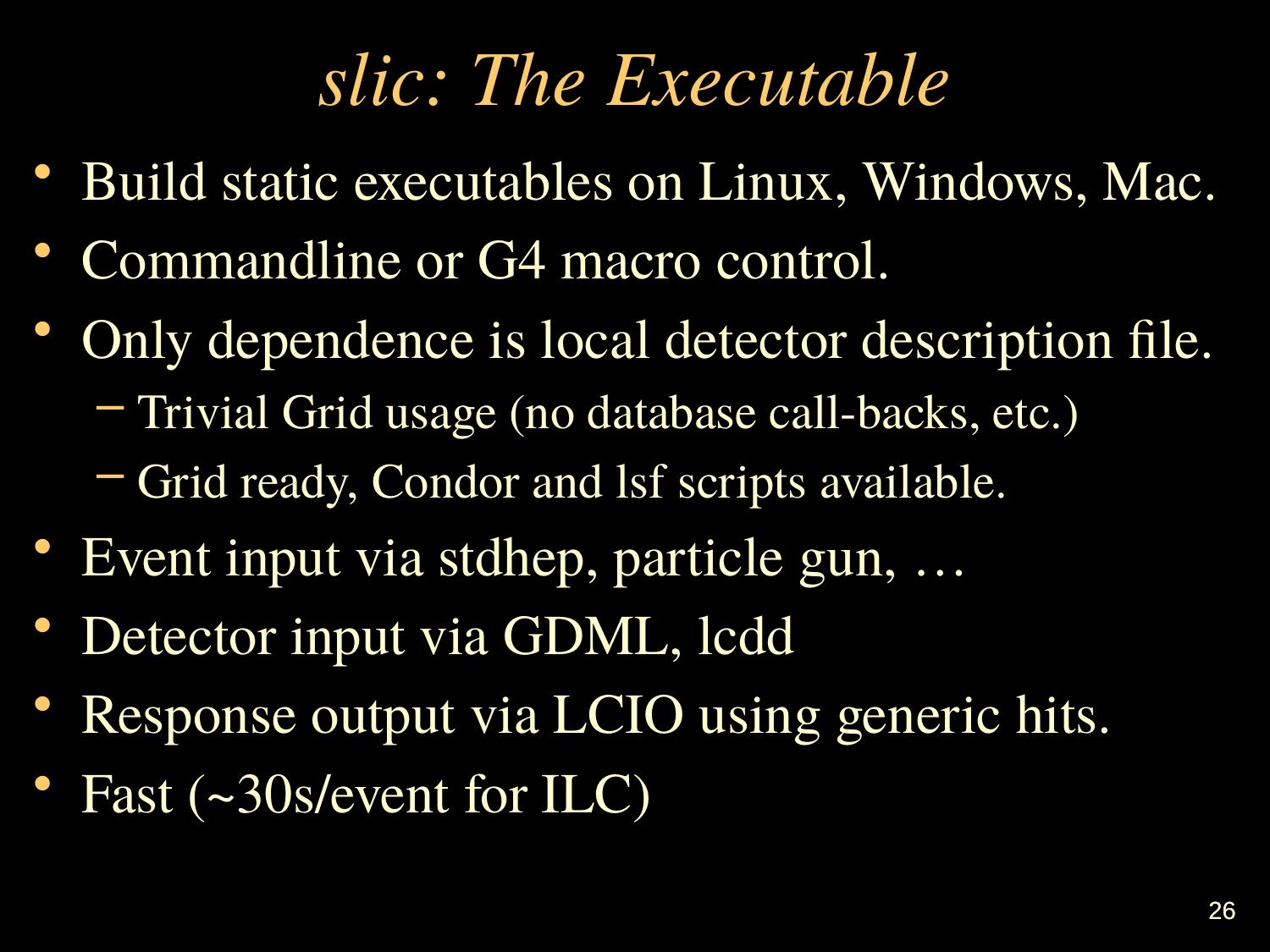

slic: The Executable
Build static executables on Linux, Windows, Mac.
Commandline or G4 macro control.
Only dependence is local detector description file.
Trivial Grid usage (no database call-backs, etc.)
Grid ready, Condor and lsf scripts available.
Event input via stdhep, particle gun, …
Detector input via GDML, lcdd
Response output via LCIO using generic hits.
Fast (~30s/event for ILC)
26
26